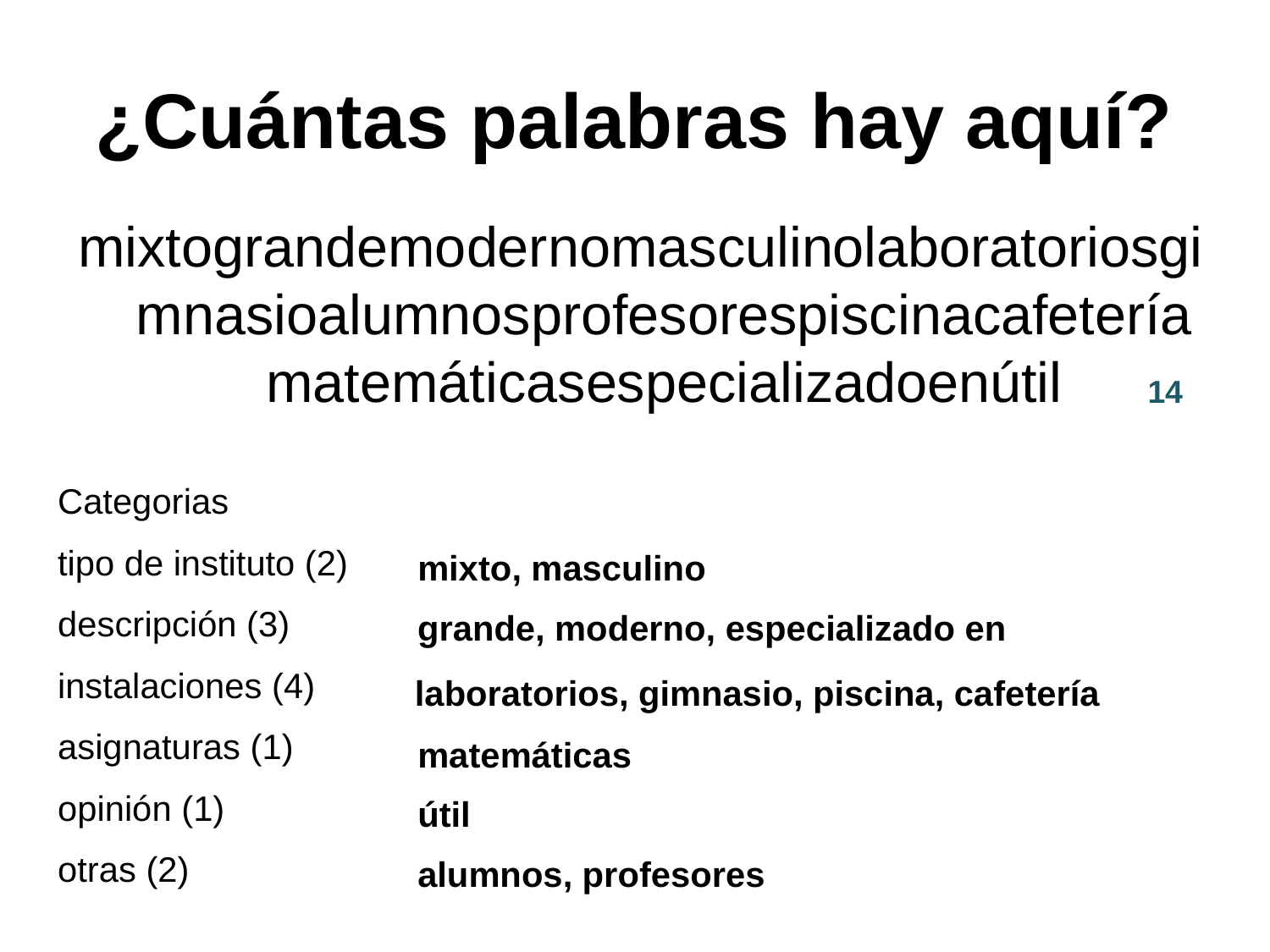

# ¿Cuántas palabras hay aquí?

mixtograndemodernomasculinolaboratoriosgimnasioalumnosprofesorespiscinacafeteríamatemáticasespecializadoenútil
14
| Categorias |  |
| --- | --- |
| tipo de instituto (2) |  |
| descripción (3) |  |
| instalaciones (4) |  |
| asignaturas (1) |  |
| opinión (1) |  |
| otras (2) |  |
mixto, masculino
grande, moderno, especializado en
laboratorios, gimnasio, piscina, cafetería
matemáticas
útil
alumnos, profesores